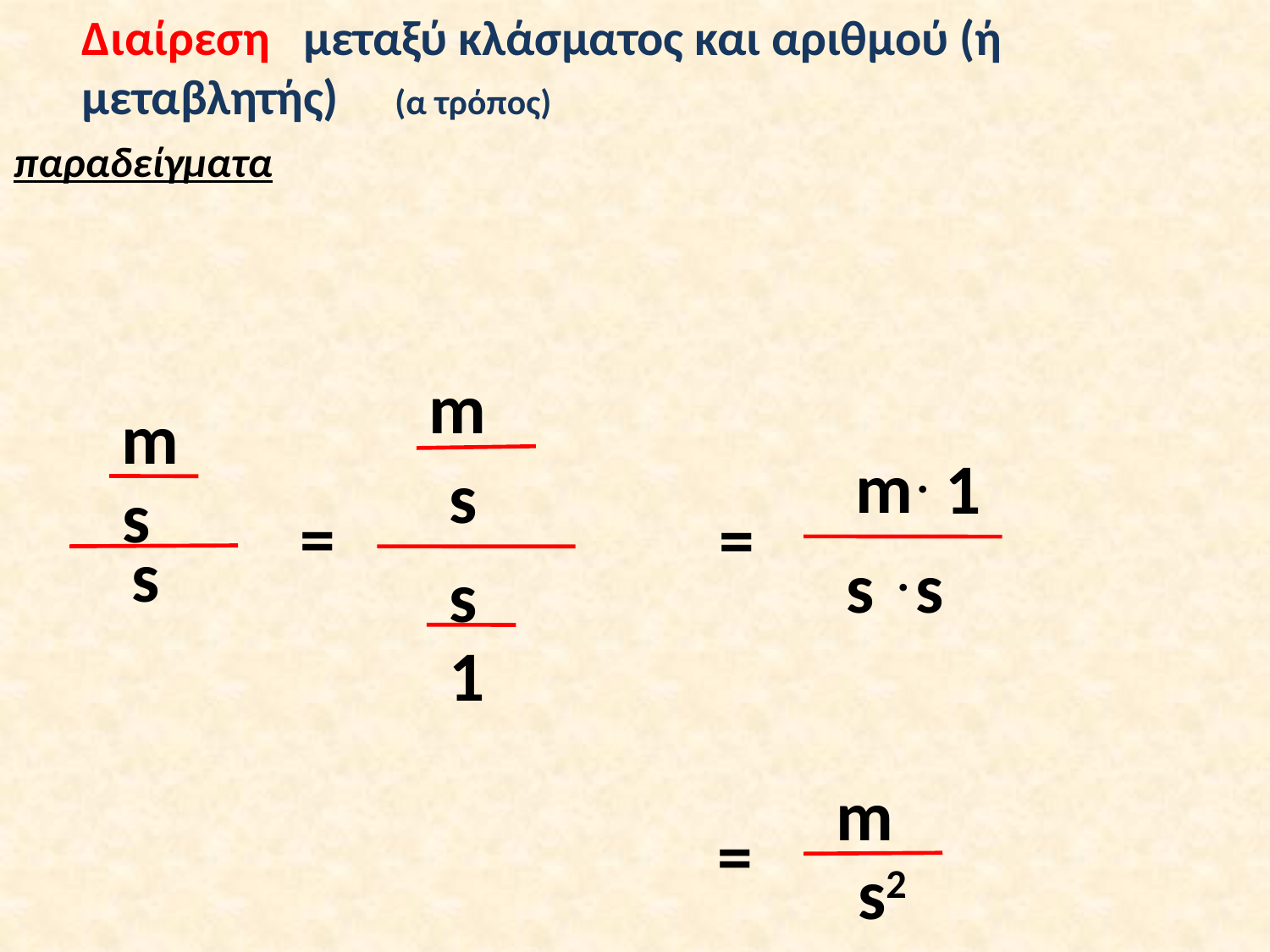

Διαίρεση   μεταξύ κλάσματος και αριθμού (ή μεταβλητής)     (α τρόπος)
παραδείγματα
m
m
.
m
1
s
s
=
=
s
.
s
s
s
1
m
=
s2